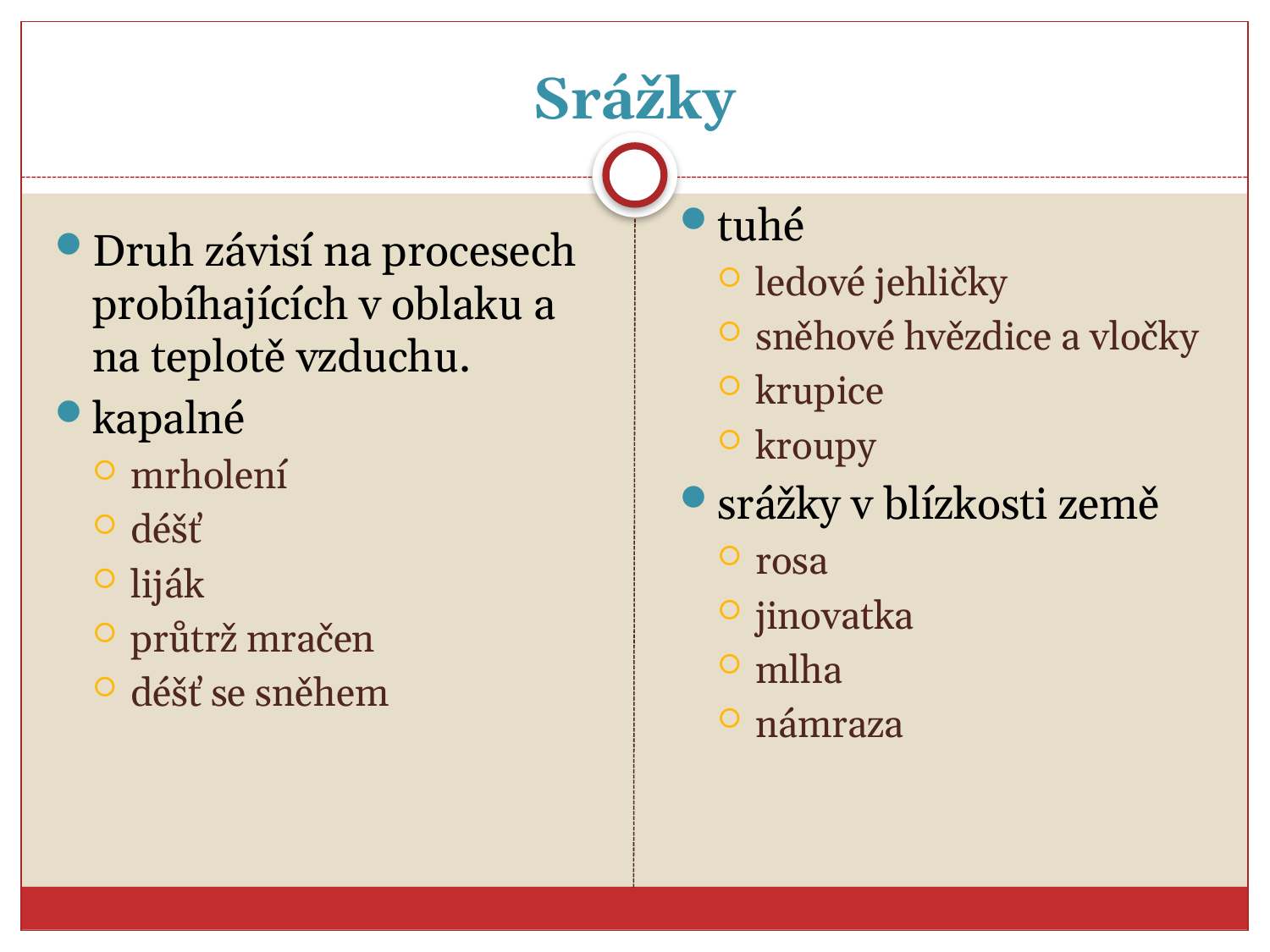

# Srážky
tuhé
ledové jehličky
sněhové hvězdice a vločky
krupice
kroupy
srážky v blízkosti země
rosa
jinovatka
mlha
námraza

Druh závisí na procesech probíhajících v oblaku a na teplotě vzduchu.
kapalné
mrholení
déšť
liják
průtrž mračen
déšť se sněhem